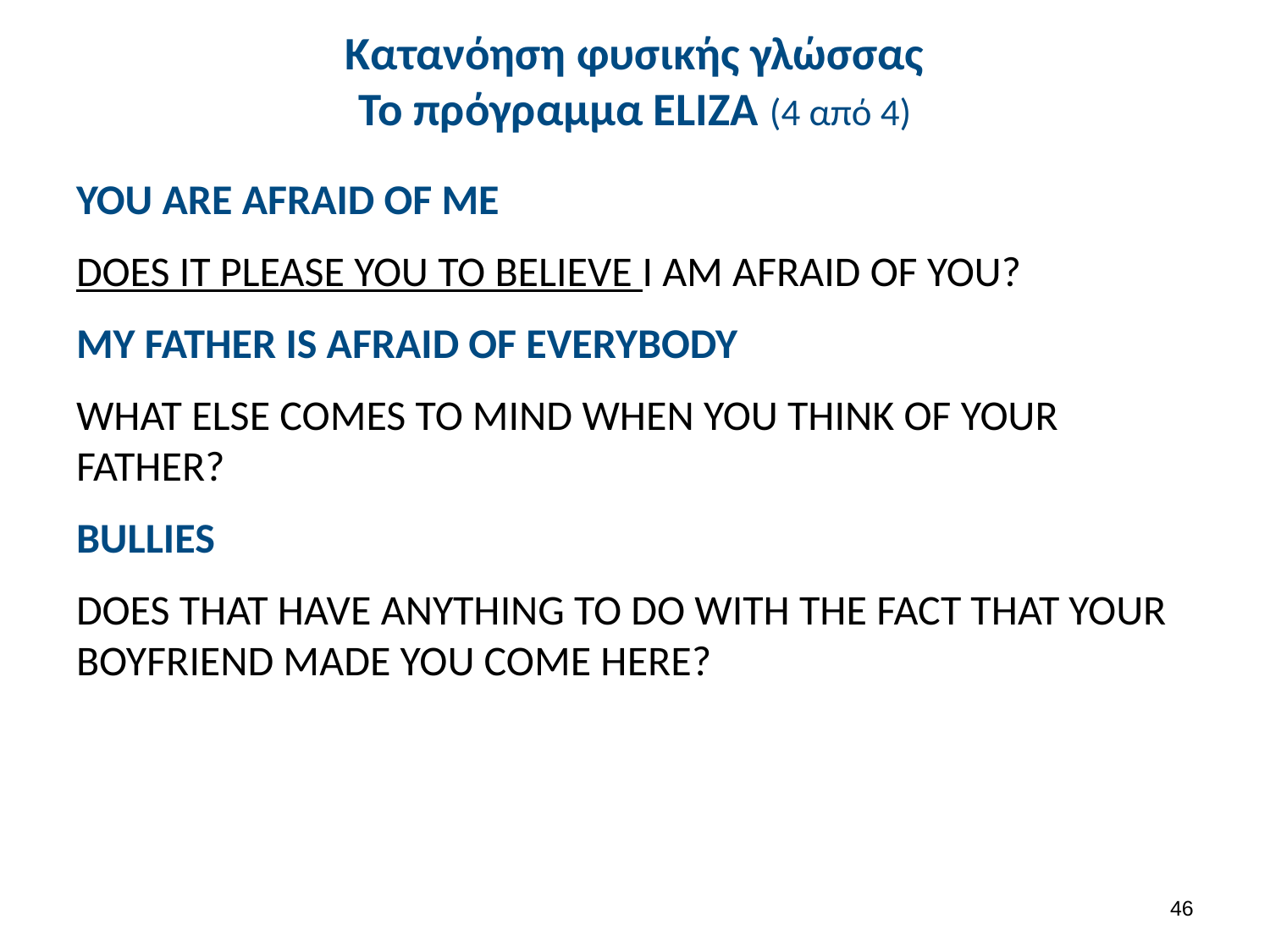

# Κατανόηση φυσικής γλώσσας Το πρόγραμμα ΕLΙΖΑ (4 από 4)
YOU ARE AFRAID OF ME
DOES IT PLEASE YOU TO BELIEVE I AM AFRAID OF YOU?
MY FATHER IS AFRAID OF EVERYBODY
WHAT ELSE COMES TO MIND WHEN YOU THINK OF YOUR FATHER?
BULLIES
DOES THAT HAVE ANYTHING TO DO WITH THE FACT THAT YOUR BOYFRIEND MADE YOU COME HERE?

46